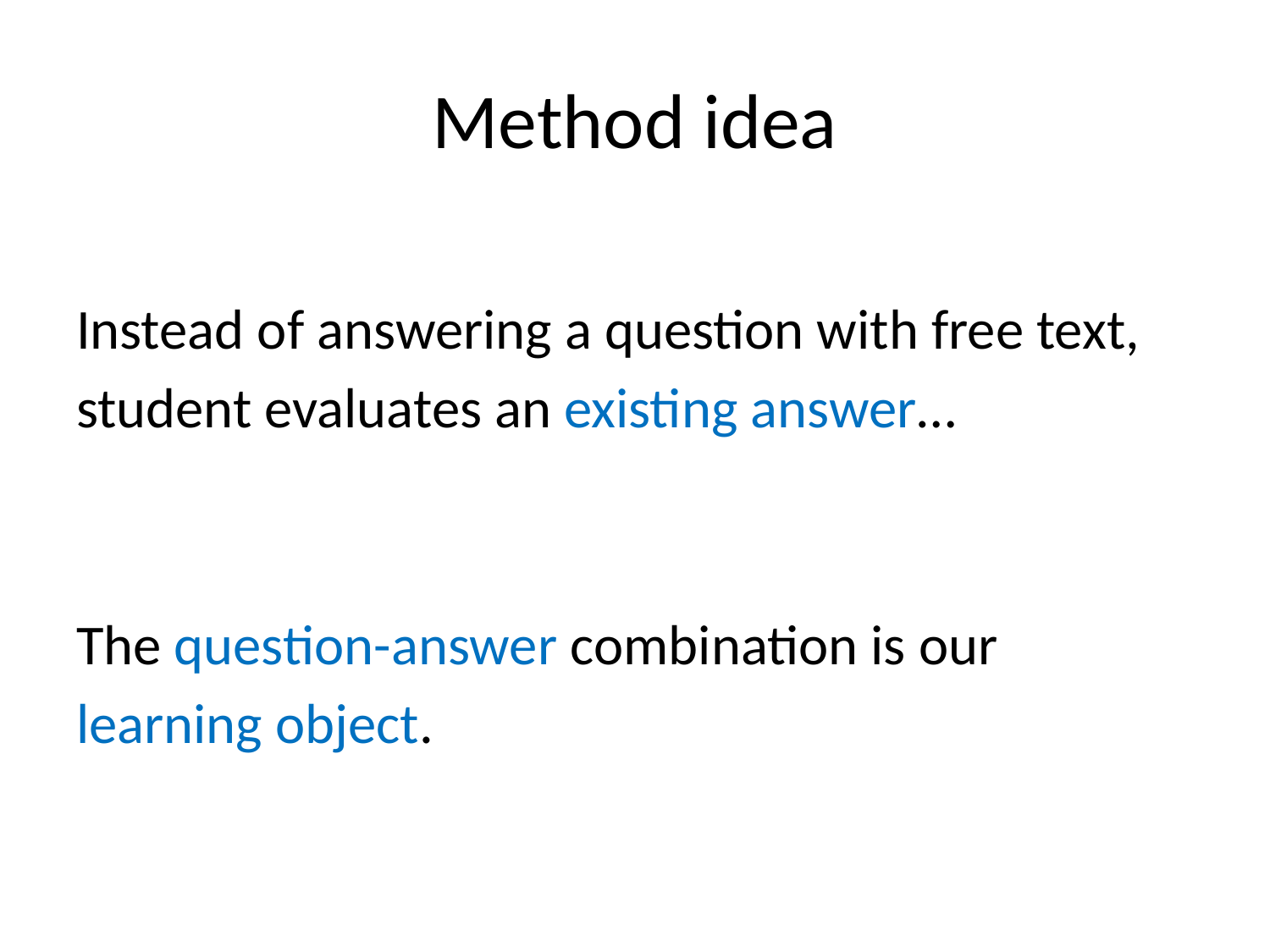

# Method idea
Instead of answering a question with free text,
student evaluates an existing answer…

The question-answer combination is our
learning object.